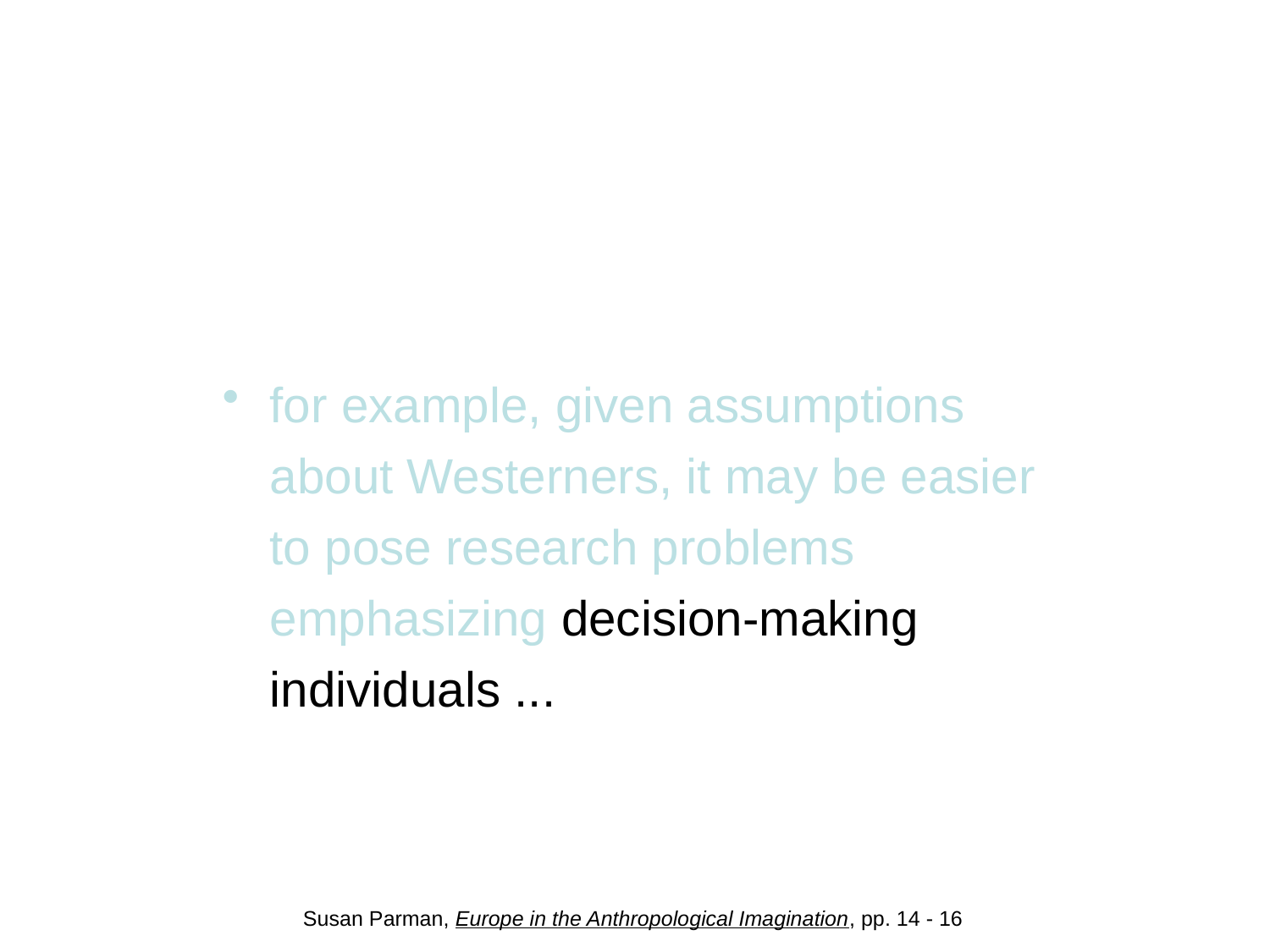

#
for example, given assumptions about Westerners, it may be easier to pose research problems emphasizing decision-making individuals ...
Susan Parman, Europe in the Anthropological Imagination, pp. 14 - 16